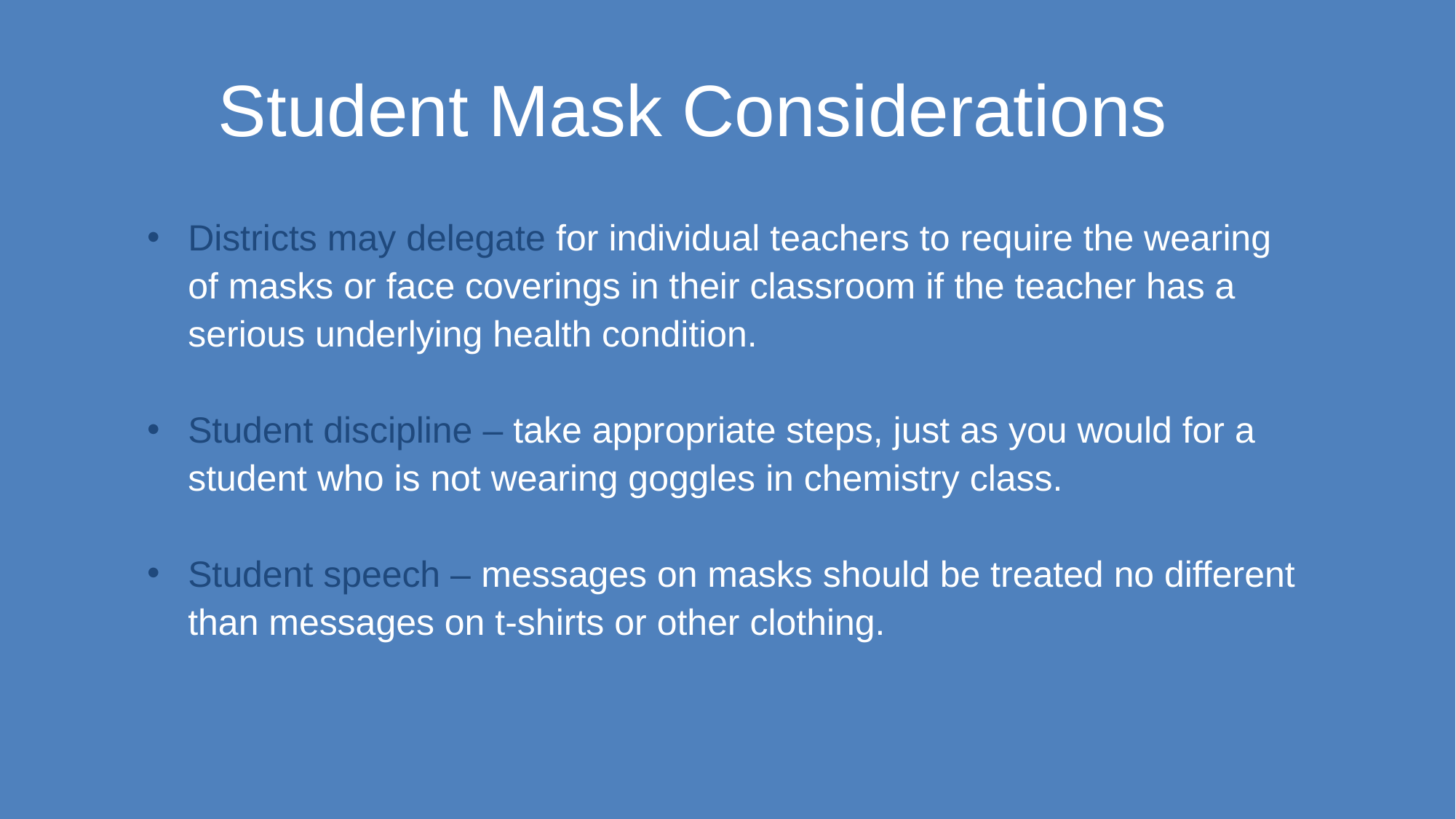

Student Mask Considerations

Districts may delegate for individual teachers to require the wearing of masks or face coverings in their classroom if the teacher has a serious underlying health condition.

Student discipline – take appropriate steps, just as you would for a student who is not wearing goggles in chemistry class.

Student speech – messages on masks should be treated no different than messages on t-shirts or other clothing.